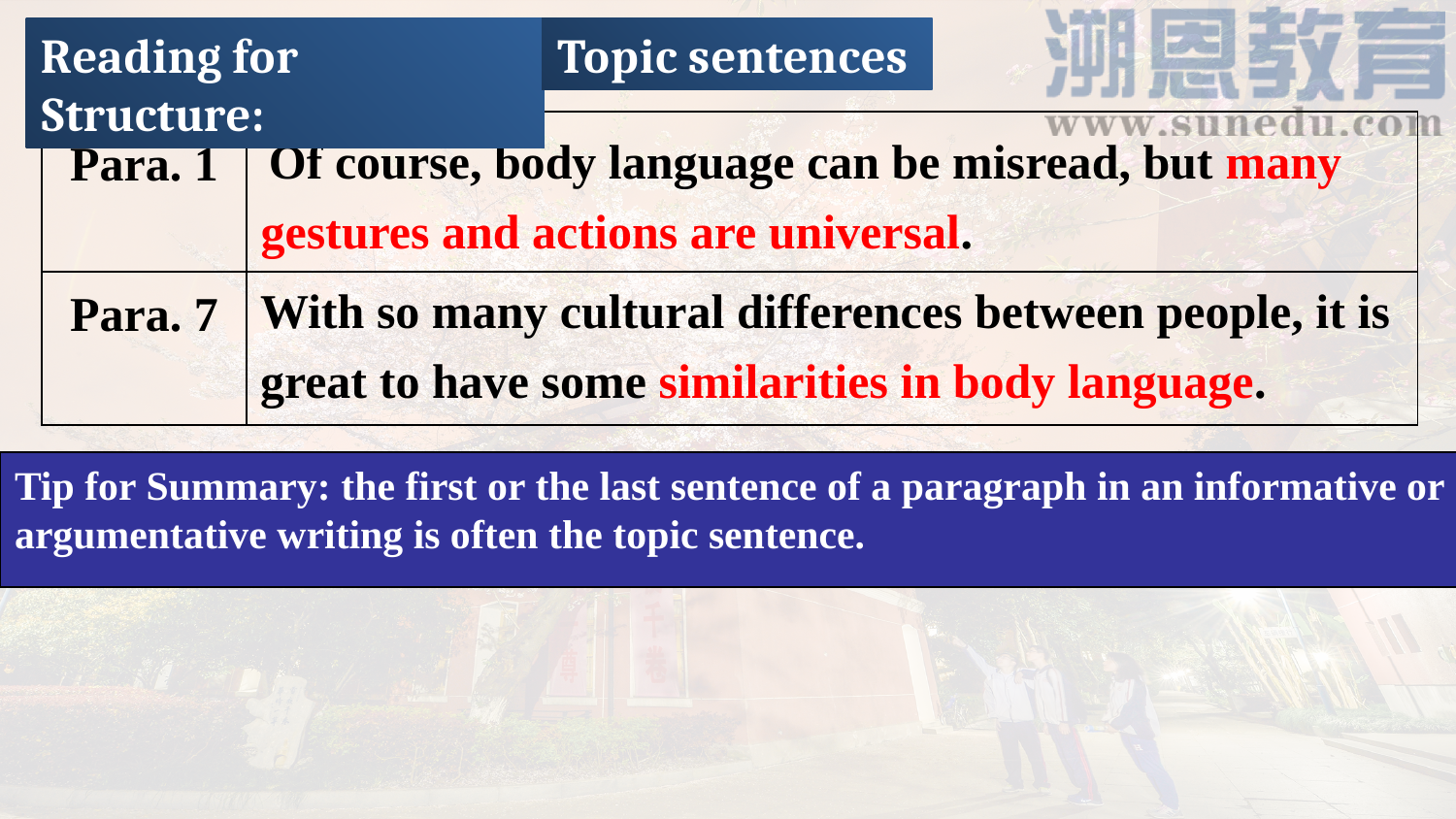

Topic sentences
Reading for Structure:
| Para. 1 |  |
| --- | --- |
| Para. 7 |  |
 Of course, body language can be misread, but many gestures and actions are universal.
With so many cultural differences between people, it is great to have some similarities in body language.
Tip for Summary: the first or the last sentence of a paragraph in an informative or argumentative writing is often the topic sentence.